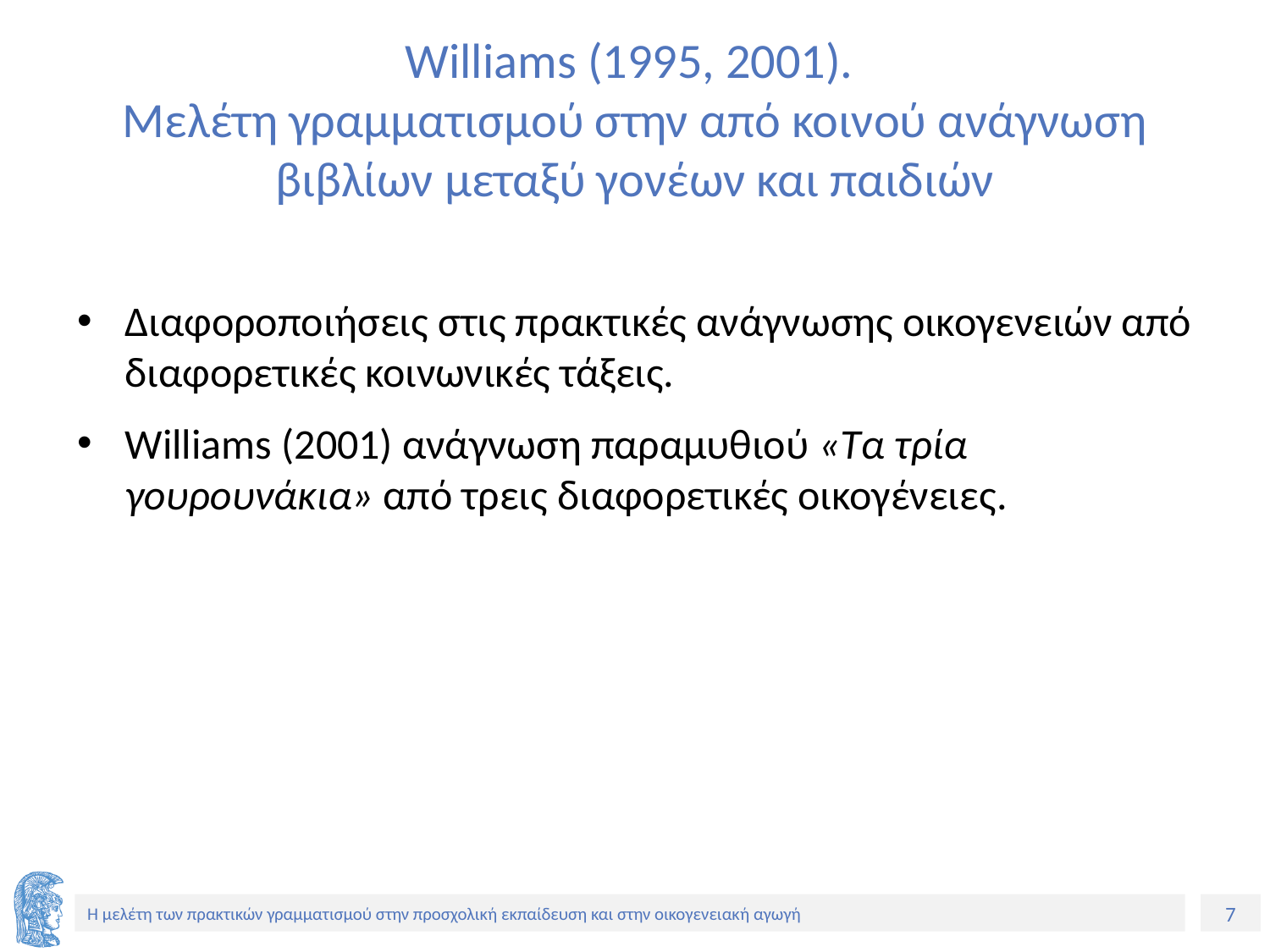

# Williams (1995, 2001). Μελέτη γραμματισμού στην από κοινού ανάγνωση βιβλίων μεταξύ γονέων και παιδιών

Διαφοροποιήσεις στις πρακτικές ανάγνωσης οικογενειών από διαφορετικές κοινωνικές τάξεις.
Williams (2001) ανάγνωση παραμυθιού «Τα τρία γουρουνάκια» από τρεις διαφορετικές οικογένειες.